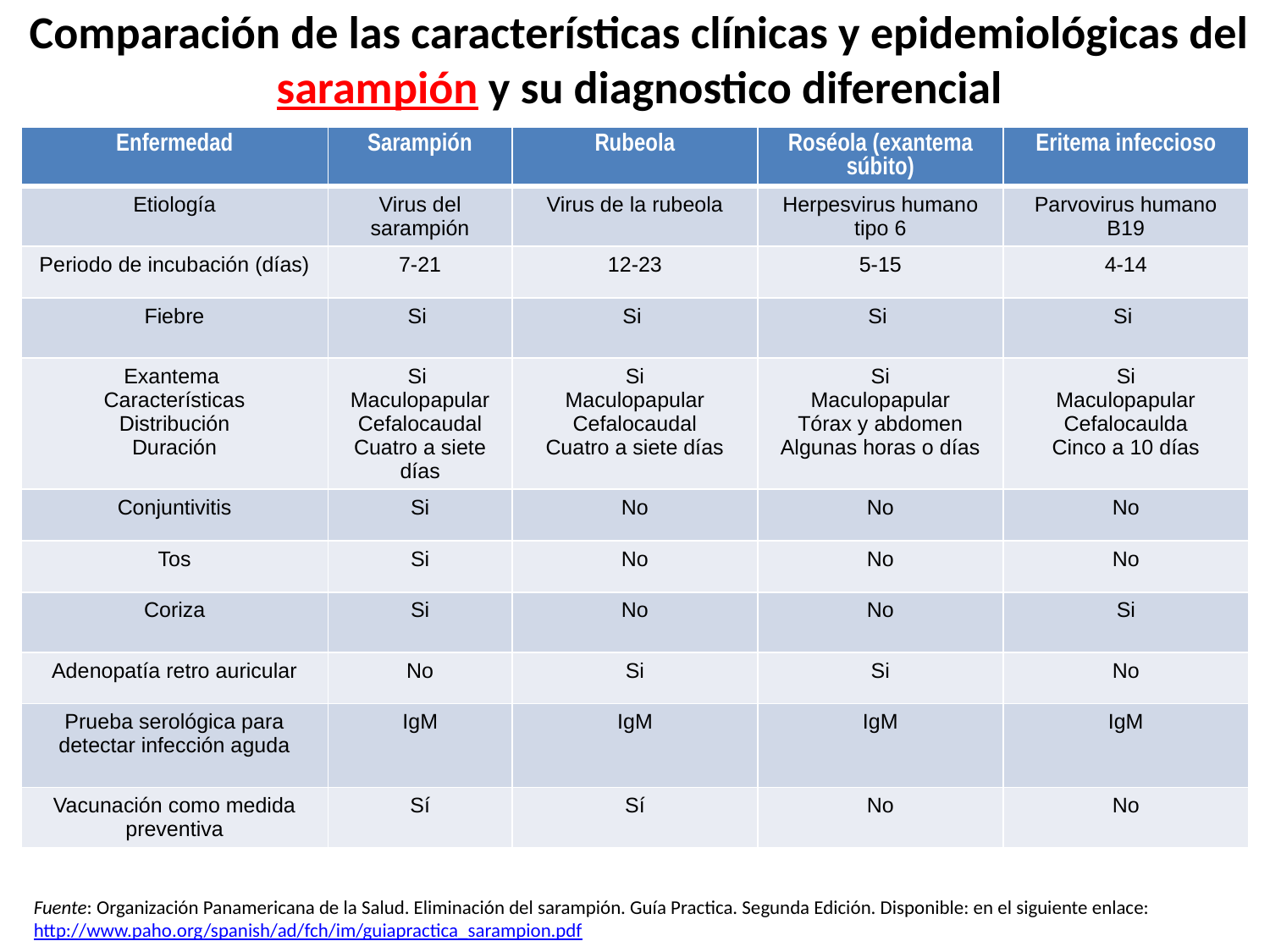

# Comparación de las características clínicas y epidemiológicas del sarampión y su diagnostico diferencial
| Enfermedad | Sarampión | Rubeola | Roséola (exantema súbito) | Eritema infeccioso |
| --- | --- | --- | --- | --- |
| Etiología | Virus del sarampión | Virus de la rubeola | Herpesvirus humano tipo 6 | Parvovirus humano B19 |
| Periodo de incubación (días) | 7-21 | 12-23 | 5-15 | 4-14 |
| Fiebre | Si | Si | Si | Si |
| Exantema Características Distribución Duración | Si Maculopapular Cefalocaudal Cuatro a siete días | Si Maculopapular Cefalocaudal Cuatro a siete días | Si Maculopapular Tórax y abdomen Algunas horas o días | Si Maculopapular Cefalocaulda Cinco a 10 días |
| Conjuntivitis | Si | No | No | No |
| Tos | Si | No | No | No |
| Coriza | Si | No | No | Si |
| Adenopatía retro auricular | No | Si | Si | No |
| Prueba serológica para detectar infección aguda | IgM | IgM | IgM | IgM |
| Vacunación como medida preventiva | Sí | Sí | No | No |
Fuente: Organización Panamericana de la Salud. Eliminación del sarampión. Guía Practica. Segunda Edición. Disponible: en el siguiente enlace:
http://www.paho.org/spanish/ad/fch/im/guiapractica_sarampion.pdf